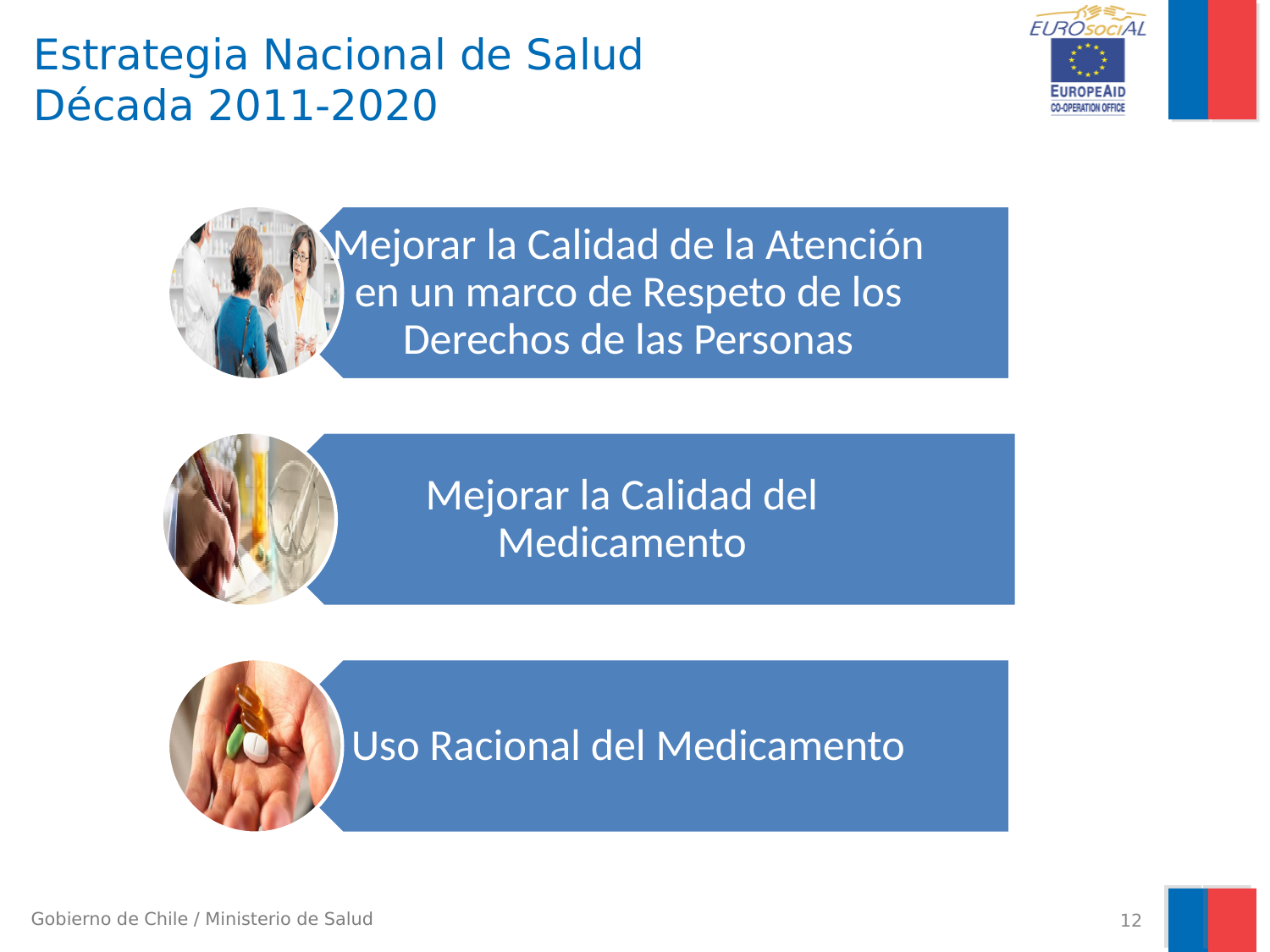

# Estrategia Nacional de Salud Década 2011-2020
Mejorar la Calidad de la Atención en un marco de Respeto de los Derechos de las Personas
Mejorar la Calidad del Medicamento
Uso Racional del Medicamento
12